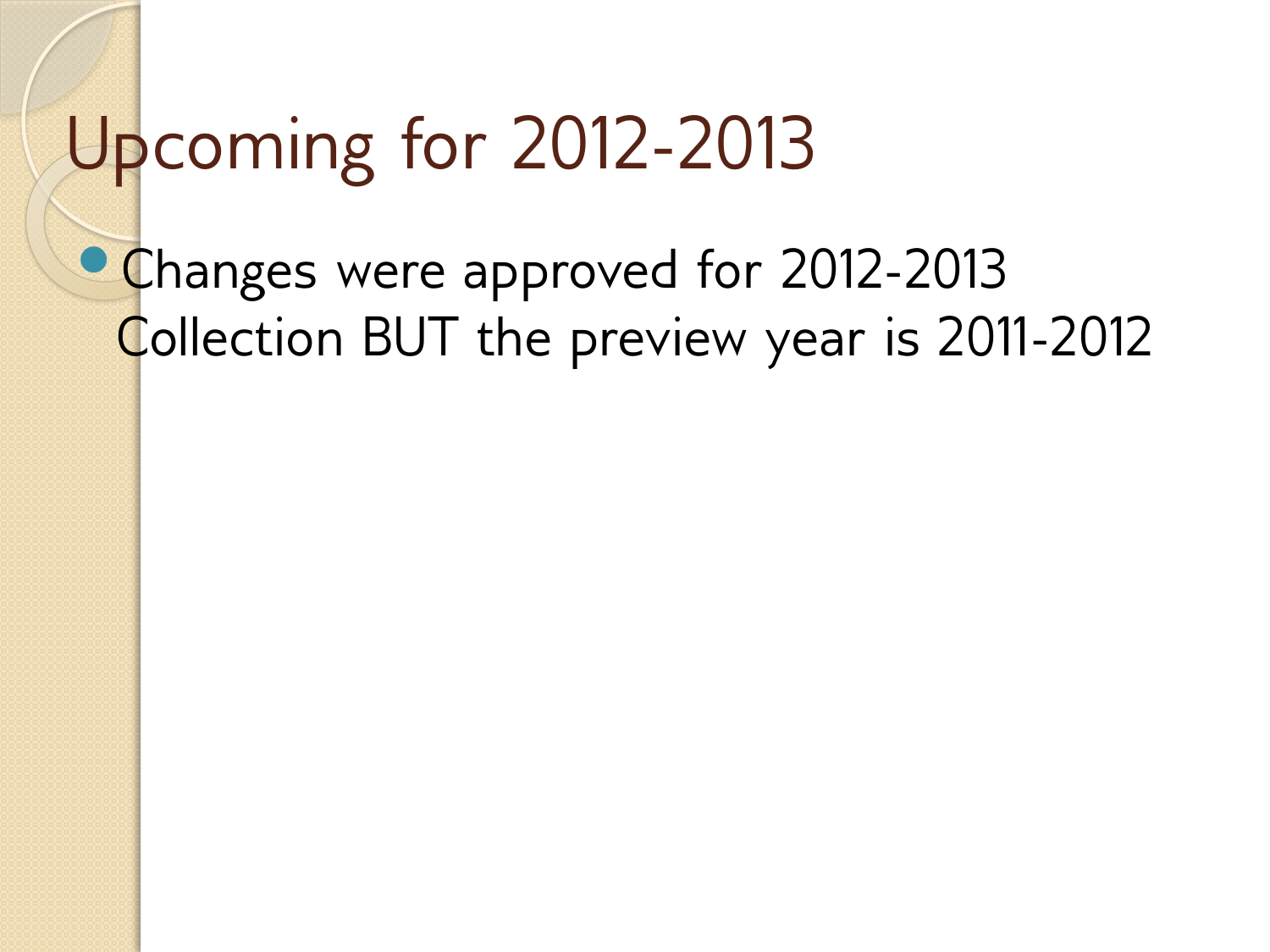

# Upcoming for 2012-2013
Changes were approved for 2012-2013 Collection BUT the preview year is 2011-2012